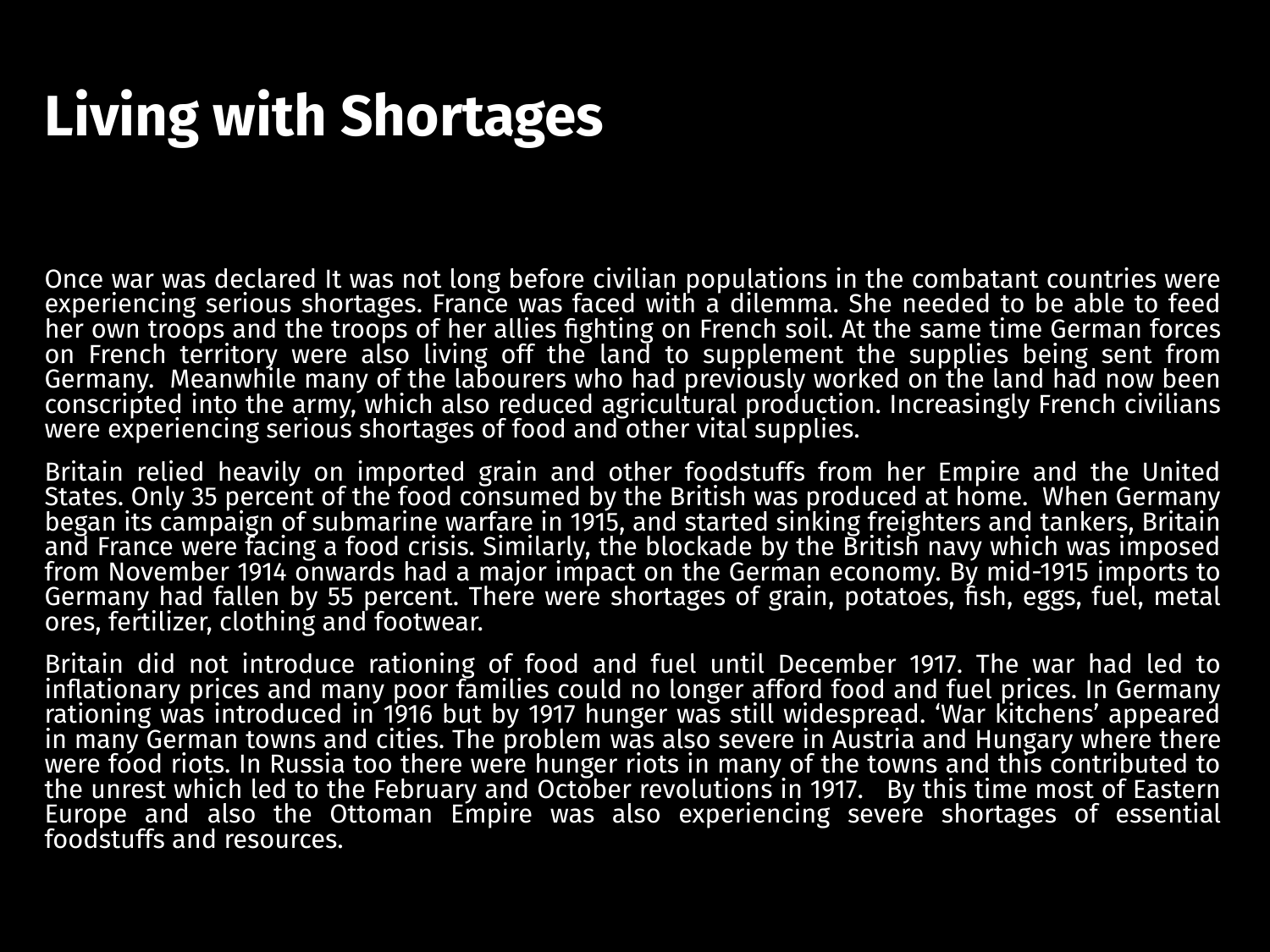

# Living with Shortages
Once war was declared It was not long before civilian populations in the combatant countries were experiencing serious shortages. France was faced with a dilemma. She needed to be able to feed her own troops and the troops of her allies fighting on French soil. At the same time German forces on French territory were also living off the land to supplement the supplies being sent from Germany.  Meanwhile many of the labourers who had previously worked on the land had now been conscripted into the army, which also reduced agricultural production. Increasingly French civilians were experiencing serious shortages of food and other vital supplies.
Britain relied heavily on imported grain and other foodstuffs from her Empire and the United States. Only 35 percent of the food consumed by the British was produced at home.  When Germany began its campaign of submarine warfare in 1915, and started sinking freighters and tankers, Britain and France were facing a food crisis. Similarly, the blockade by the British navy which was imposed from November 1914 onwards had a major impact on the German economy. By mid-1915 imports to Germany had fallen by 55 percent. There were shortages of grain, potatoes, fish, eggs, fuel, metal ores, fertilizer, clothing and footwear.
Britain did not introduce rationing of food and fuel until December 1917. The war had led to inflationary prices and many poor families could no longer afford food and fuel prices. In Germany rationing was introduced in 1916 but by 1917 hunger was still widespread. ‘War kitchens’ appeared in many German towns and cities. The problem was also severe in Austria and Hungary where there were food riots. In Russia too there were hunger riots in many of the towns and this contributed to the unrest which led to the February and October revolutions in 1917.   By this time most of Eastern Europe and also the Ottoman Empire was also experiencing severe shortages of essential foodstuffs and resources.